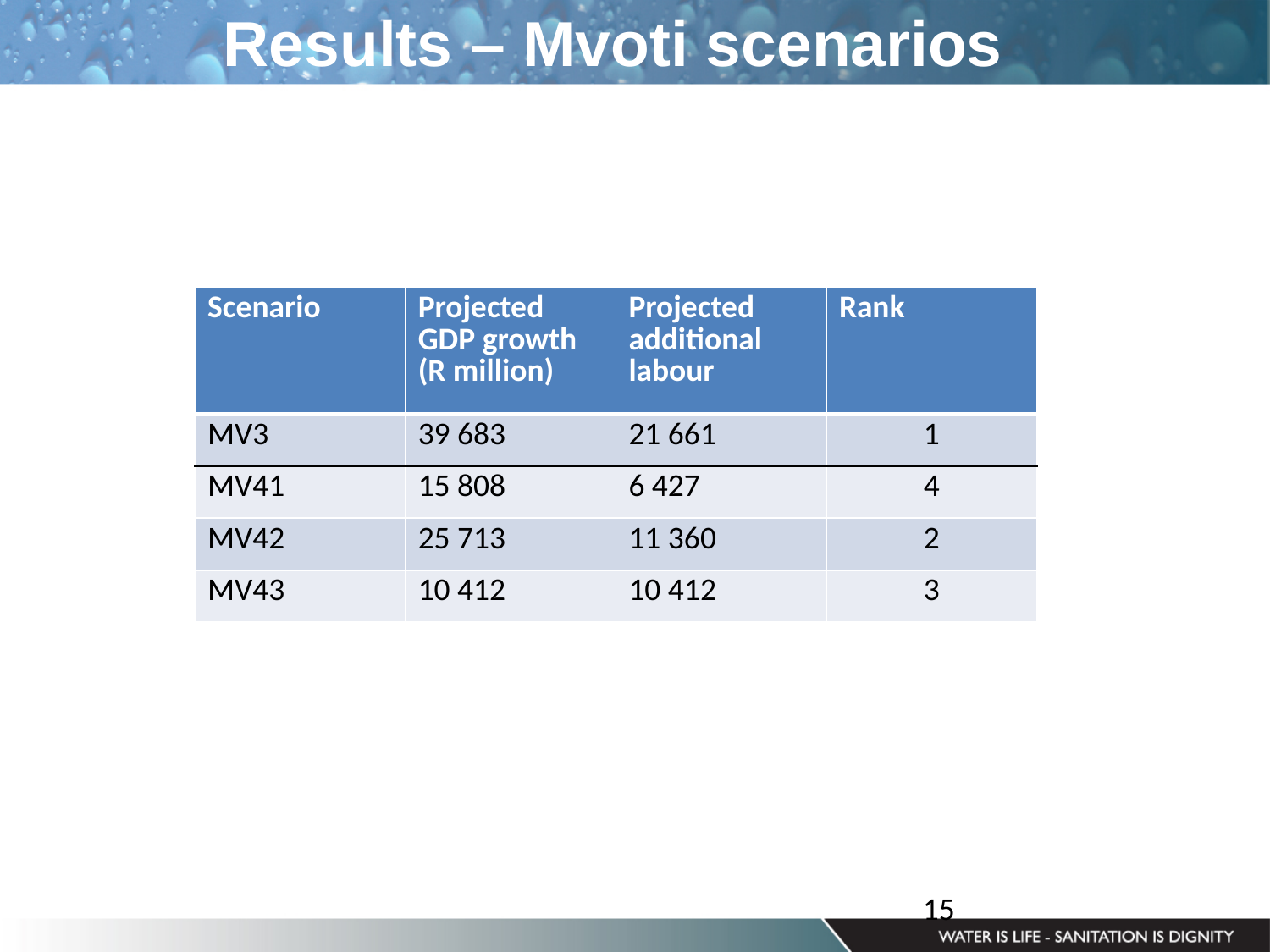

Results – Mvoti scenarios
| Scenario | Projected GDP growth (R million) | Projected additional labour | Rank |
| --- | --- | --- | --- |
| MV3 | 39 683 | 21 661 | 1 |
| MV41 | 15 808 | 6 427 | 4 |
| MV42 | 25 713 | 11 360 | 2 |
| MV43 | 10 412 | 10 412 | 3 |
15